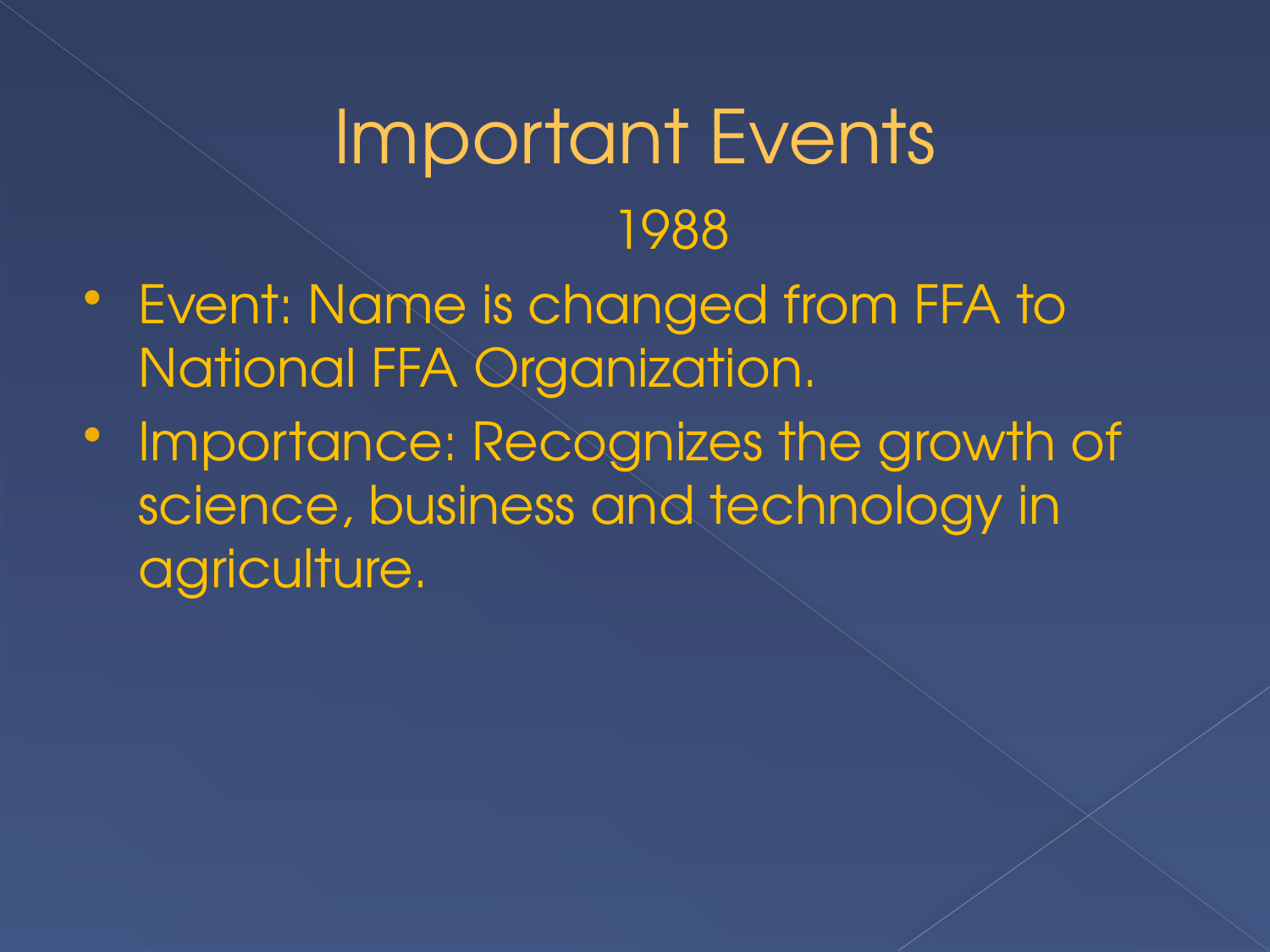

Important Events
1988
Event: Name is changed from FFA to National FFA Organization.
Importance: Recognizes the growth of science, business and technology in agriculture.